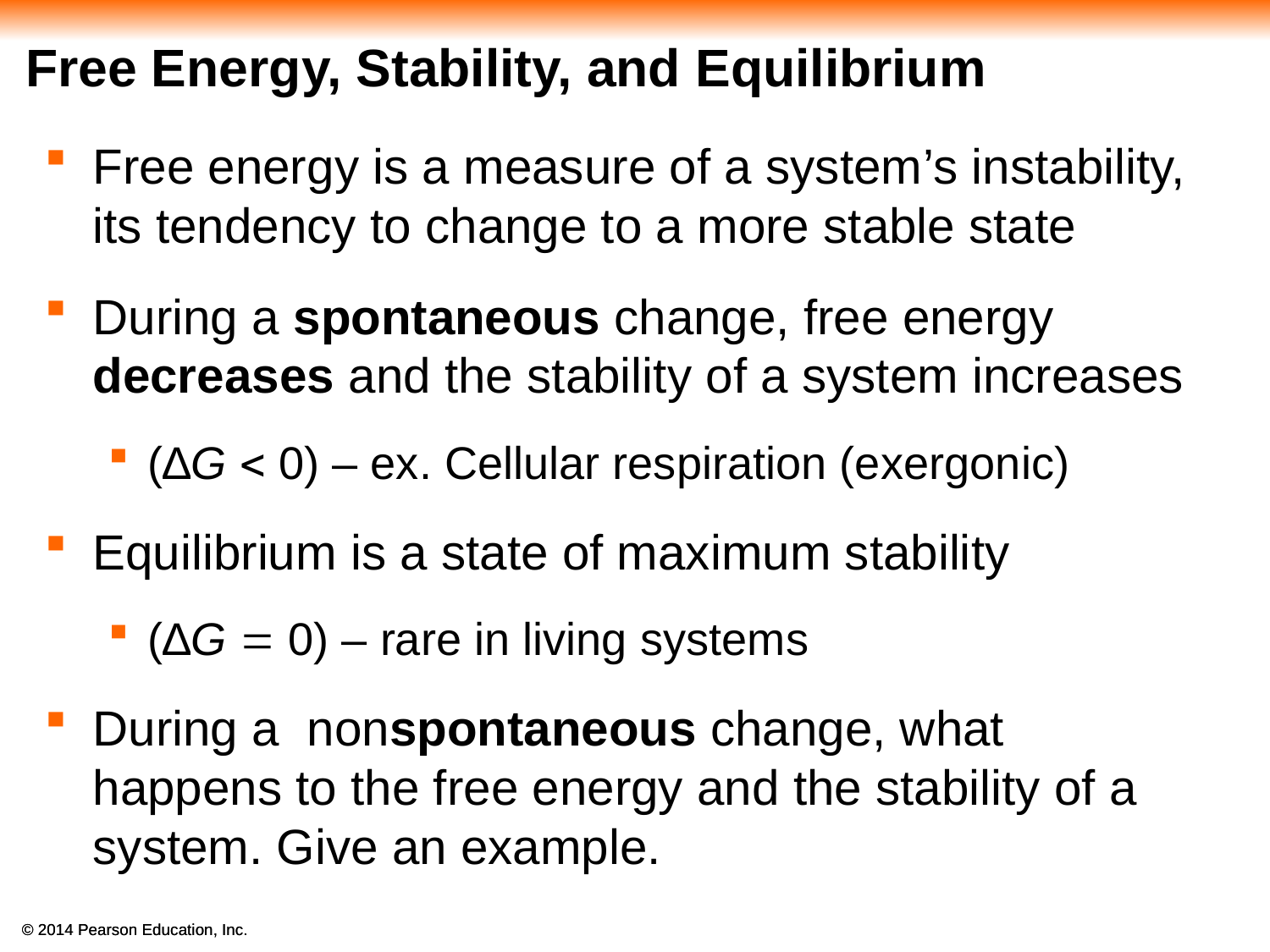

# Free Energy, Stability, and Equilibrium
Free energy is a measure of a system’s instability, its tendency to change to a more stable state
During a spontaneous change, free energy decreases and the stability of a system increases
(∆G < 0) – ex. Cellular respiration (exergonic)
Equilibrium is a state of maximum stability
(∆G = 0) – rare in living systems
During a  nonspontaneous change, what happens to the free energy and the stability of a system. Give an example.